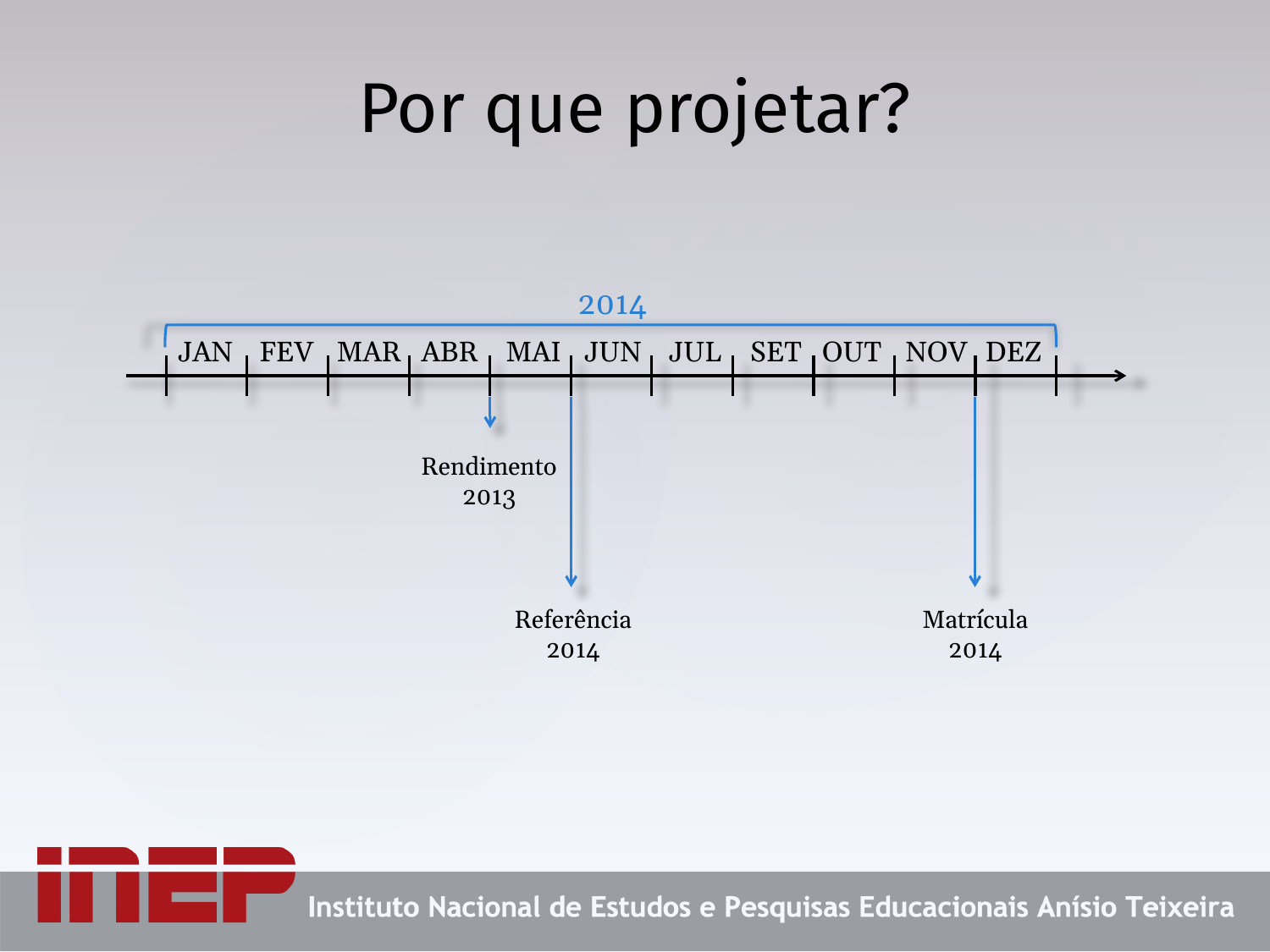

# Por que projetar?

2014
JAN
FEV
MAR
ABR
MAI
JUN
JUL
SET
OUT
NOV
DEZ
Rendimento
2013
Referência
2014
Matrícula
2014